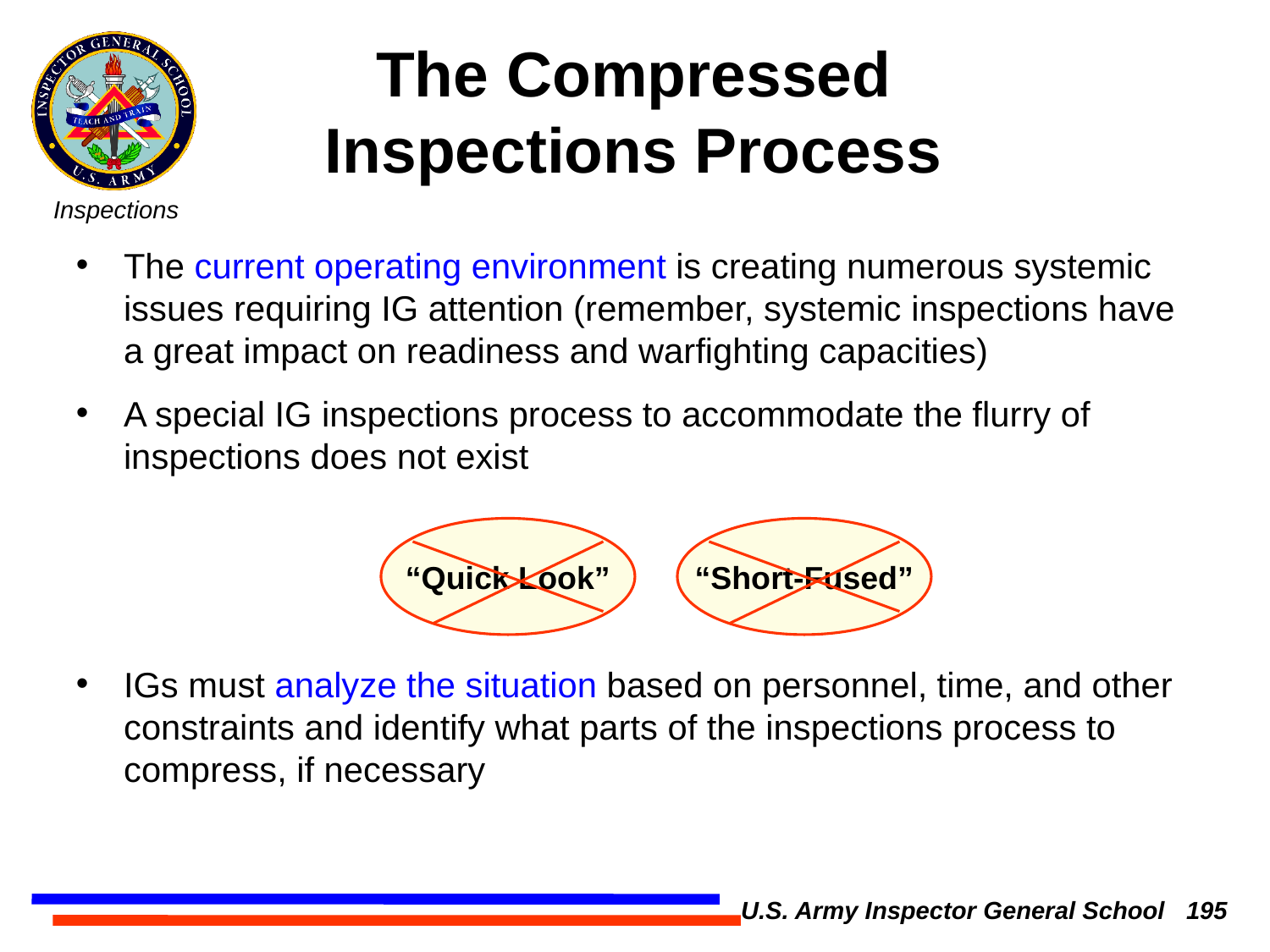

The Compressed
Inspections Process
The current operating environment is creating numerous systemic issues requiring IG attention (remember, systemic inspections have a great impact on readiness and warfighting capacities)
A special IG inspections process to accommodate the flurry of inspections does not exist

IGs must analyze the situation based on personnel, time, and other constraints and identify what parts of the inspections process to compress, if necessary
“Quick Look”

“Short-Fused”

U.S. Army Inspector General School   195